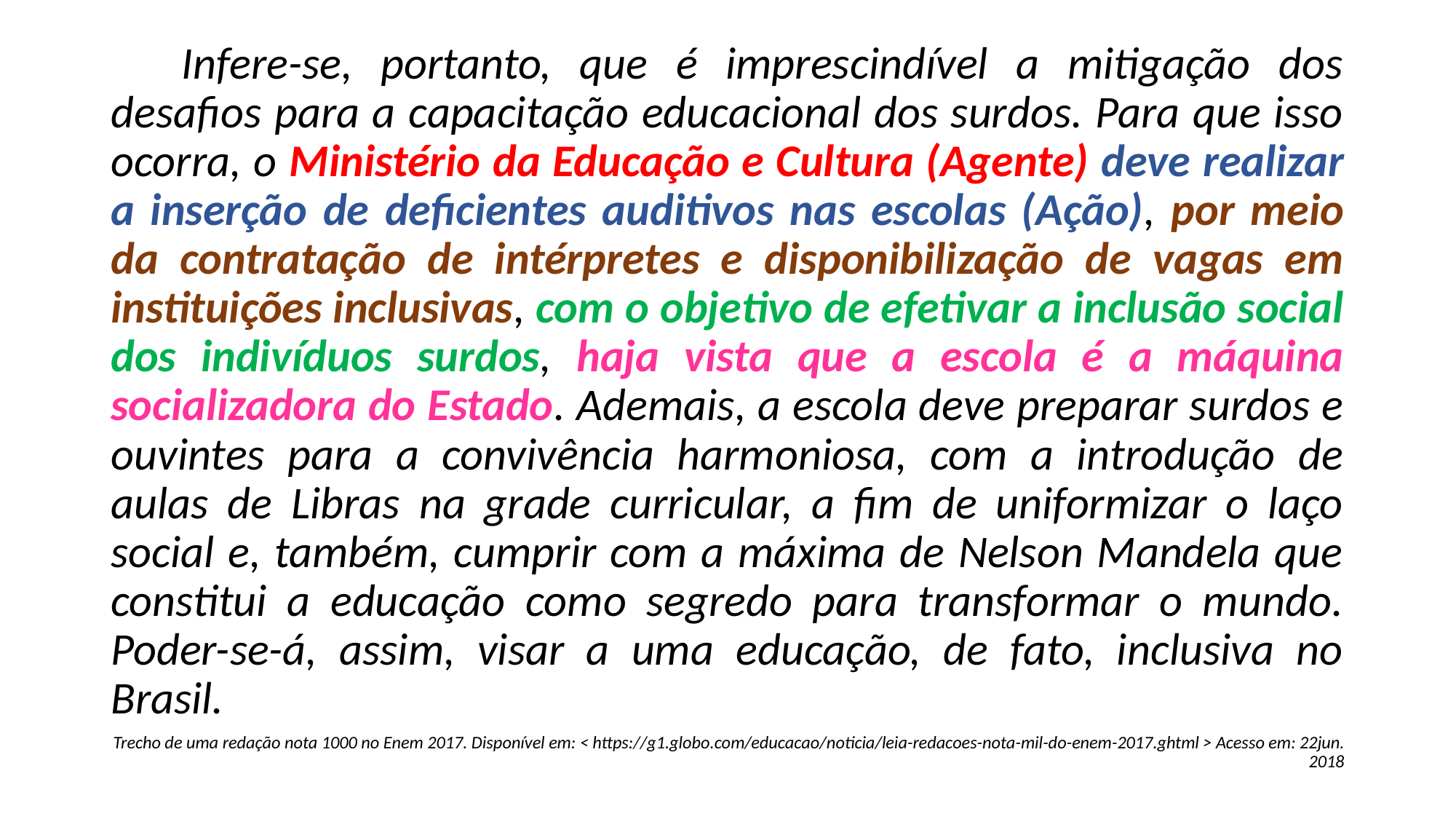

Infere-se, portanto, que é imprescindível a mitigação dos desafios para a capacitação educacional dos surdos. Para que isso ocorra, o Ministério da Educação e Cultura (Agente) deve realizar a inserção de deficientes auditivos nas escolas (Ação), por meio da contratação de intérpretes e disponibilização de vagas em instituições inclusivas, com o objetivo de efetivar a inclusão social dos indivíduos surdos, haja vista que a escola é a máquina socializadora do Estado. Ademais, a escola deve preparar surdos e ouvintes para a convivência harmoniosa, com a introdução de aulas de Libras na grade curricular, a fim de uniformizar o laço social e, também, cumprir com a máxima de Nelson Mandela que constitui a educação como segredo para transformar o mundo. Poder-se-á, assim, visar a uma educação, de fato, inclusiva no Brasil.
Trecho de uma redação nota 1000 no Enem 2017. Disponível em: < https://g1.globo.com/educacao/noticia/leia-redacoes-nota-mil-do-enem-2017.ghtml > Acesso em: 22jun. 2018